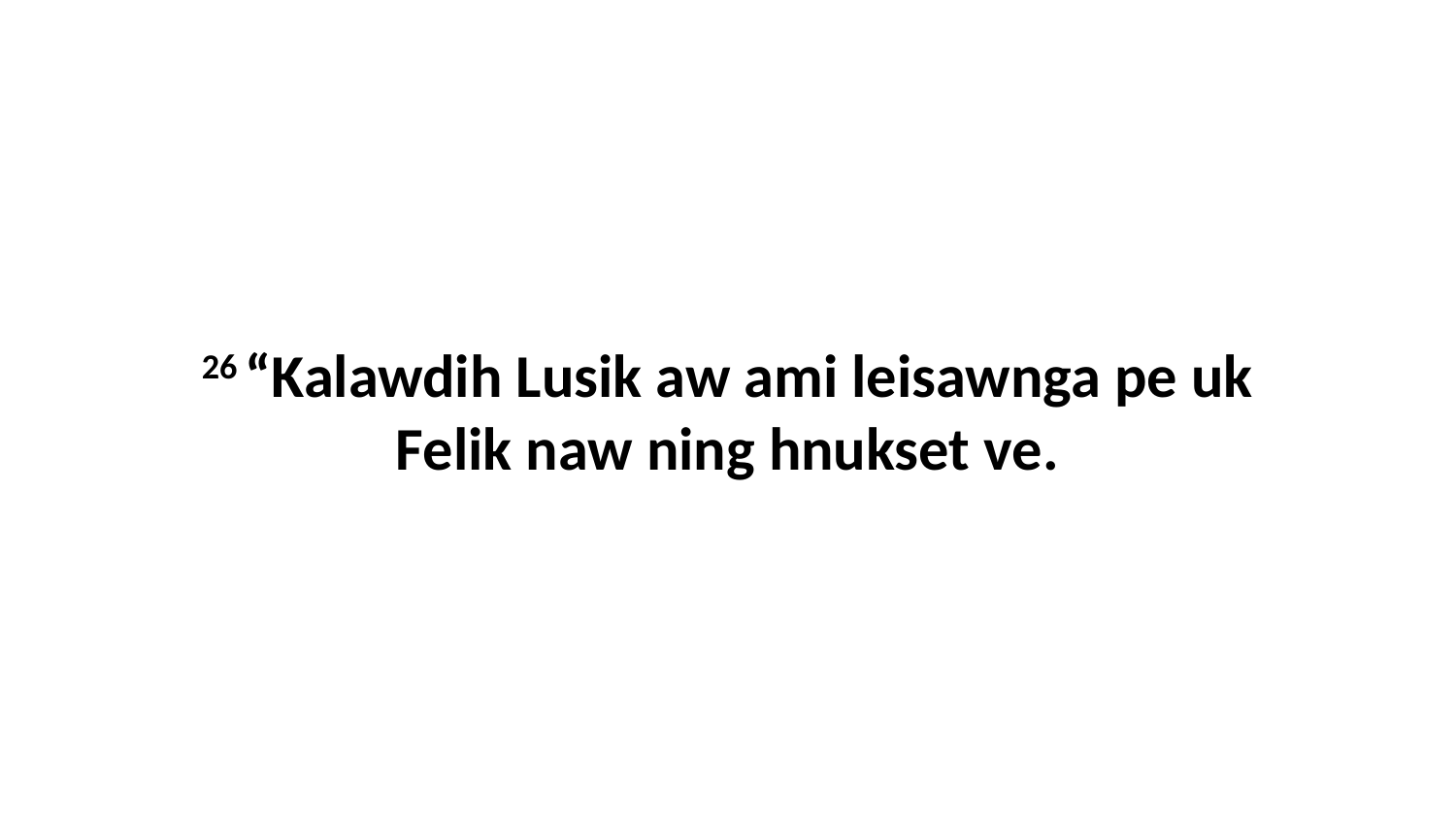

26 “Kalawdih Lusik aw ami leisawnga pe uk Felik naw ning hnukset ve.